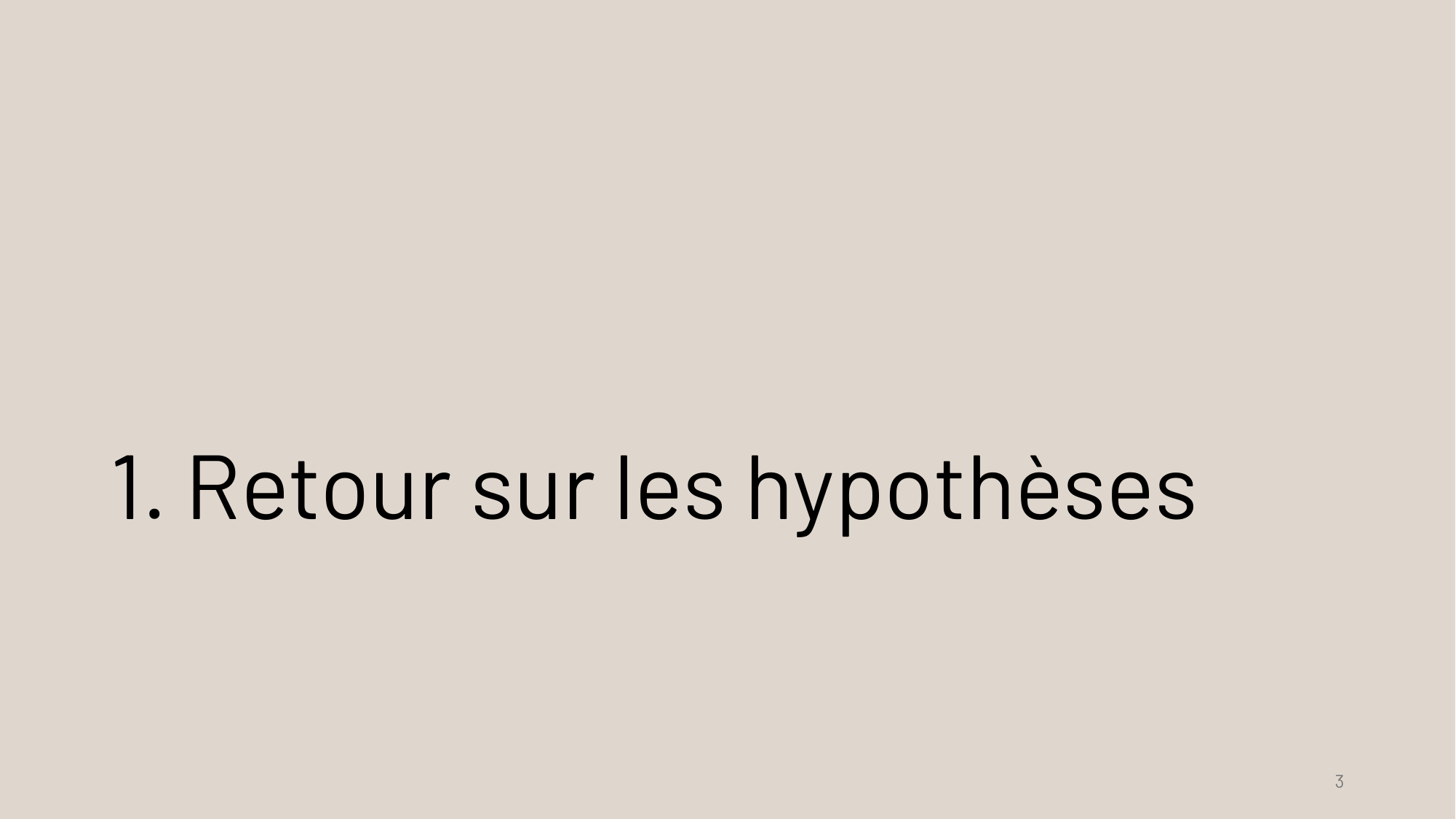

# 1. Retour sur les hypothèses

3